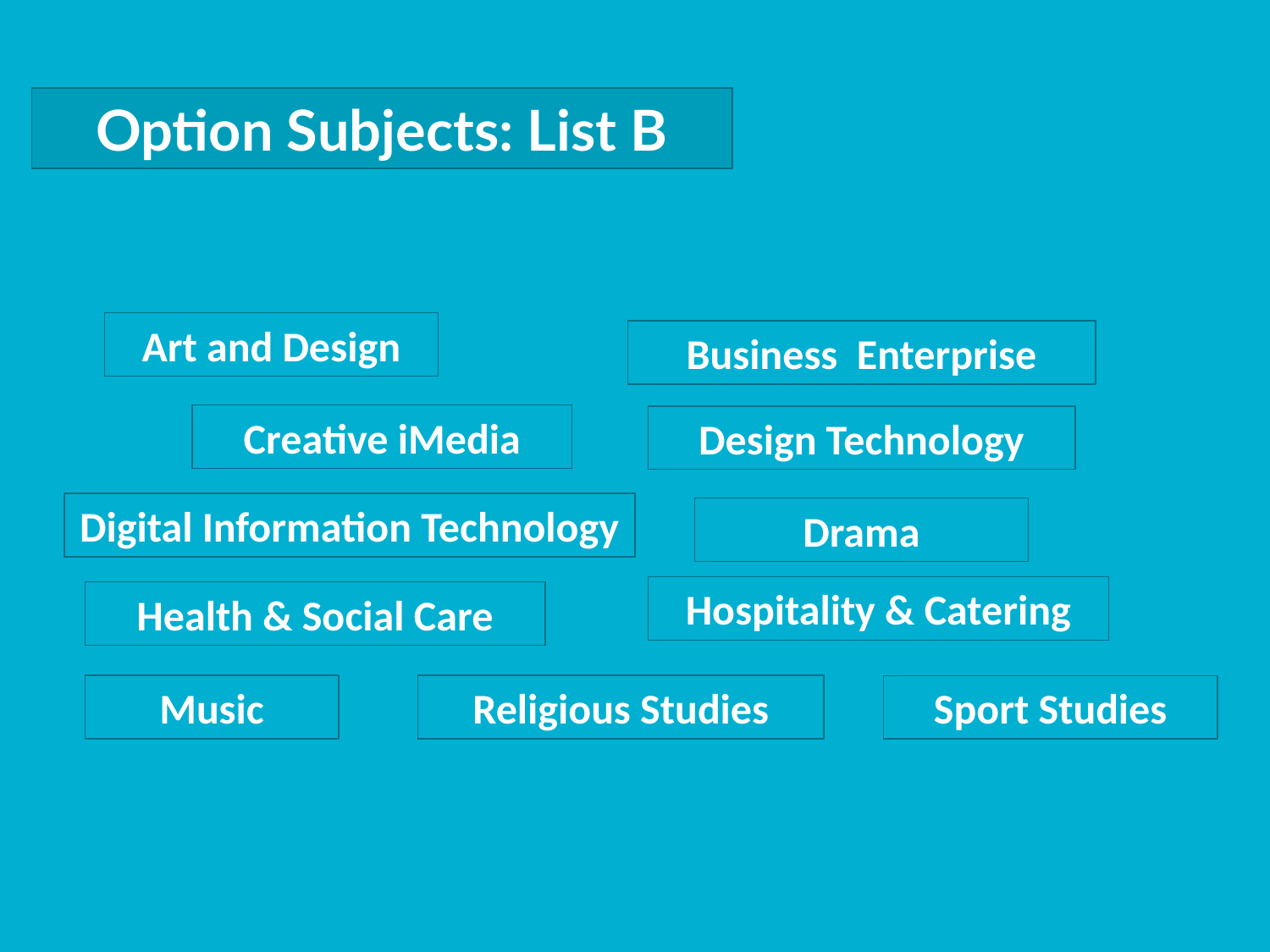

# Option Subjects: List B
Art and Design
Business  Enterprise
Creative iMedia
Design Technology
Digital Information Technology
Drama
Hospitality & Catering
Health & Social Care
Religious Studies
Music
Sport Studies